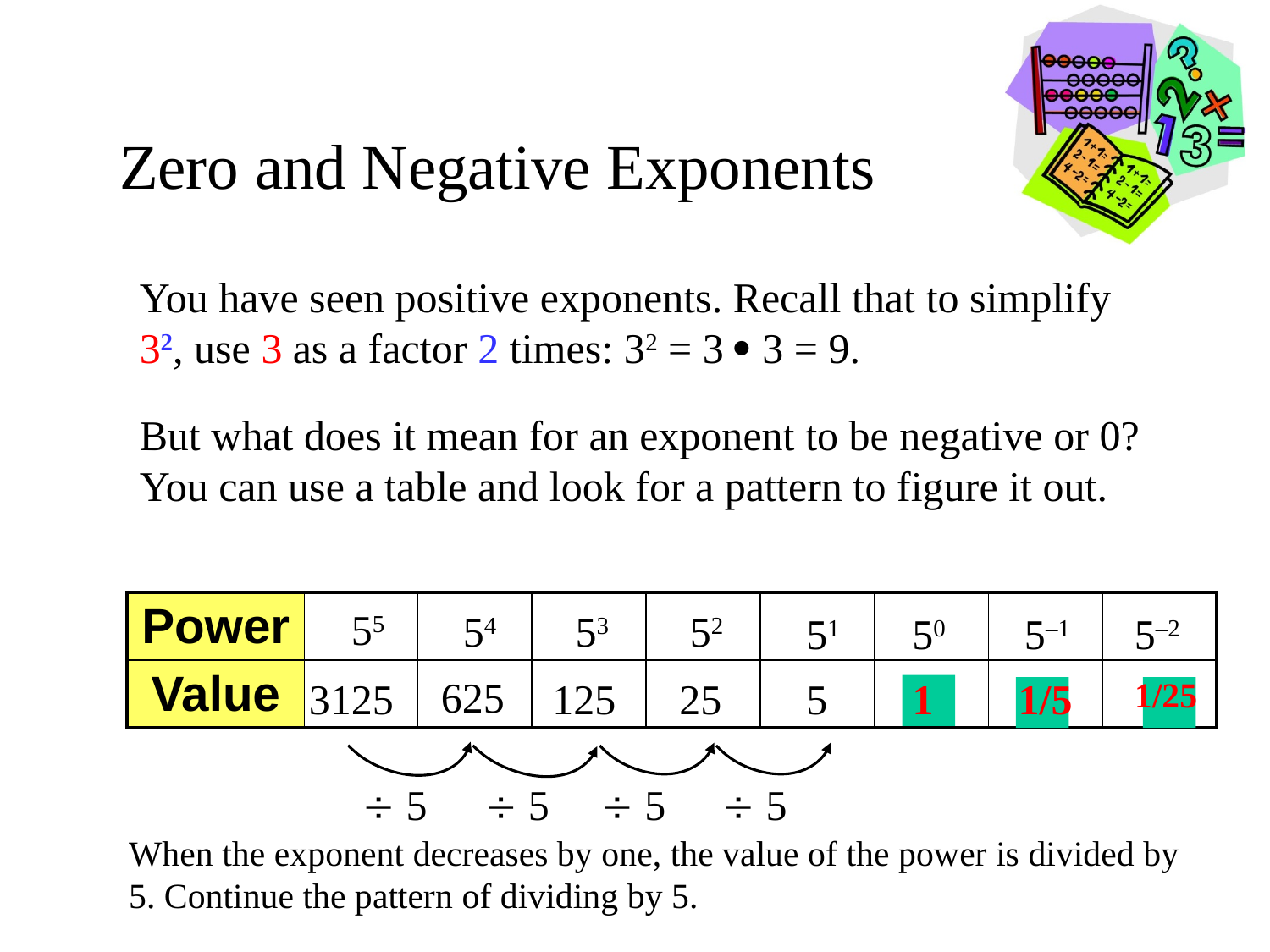

# Zero and Negative Exponents
You have seen positive exponents. Recall that to simplify 32, use 3 as a factor 2 times: 32 = 3 • 3 = 9.
But what does it mean for an exponent to be negative or 0? You can use a table and look for a pattern to figure it out.
| Power |  |  |  |  |  |  |  |  |
| --- | --- | --- | --- | --- | --- | --- | --- | --- |
| Value |  |  |  |  |  |  |  |  |
55
54
53
52
51
50
5–1
5–2
625
3125
125
25
5
1
1/5
1/25

÷ 5

÷ 5

÷ 5

÷ 5
When the exponent decreases by one, the value of the power is divided by 5. Continue the pattern of dividing by 5.